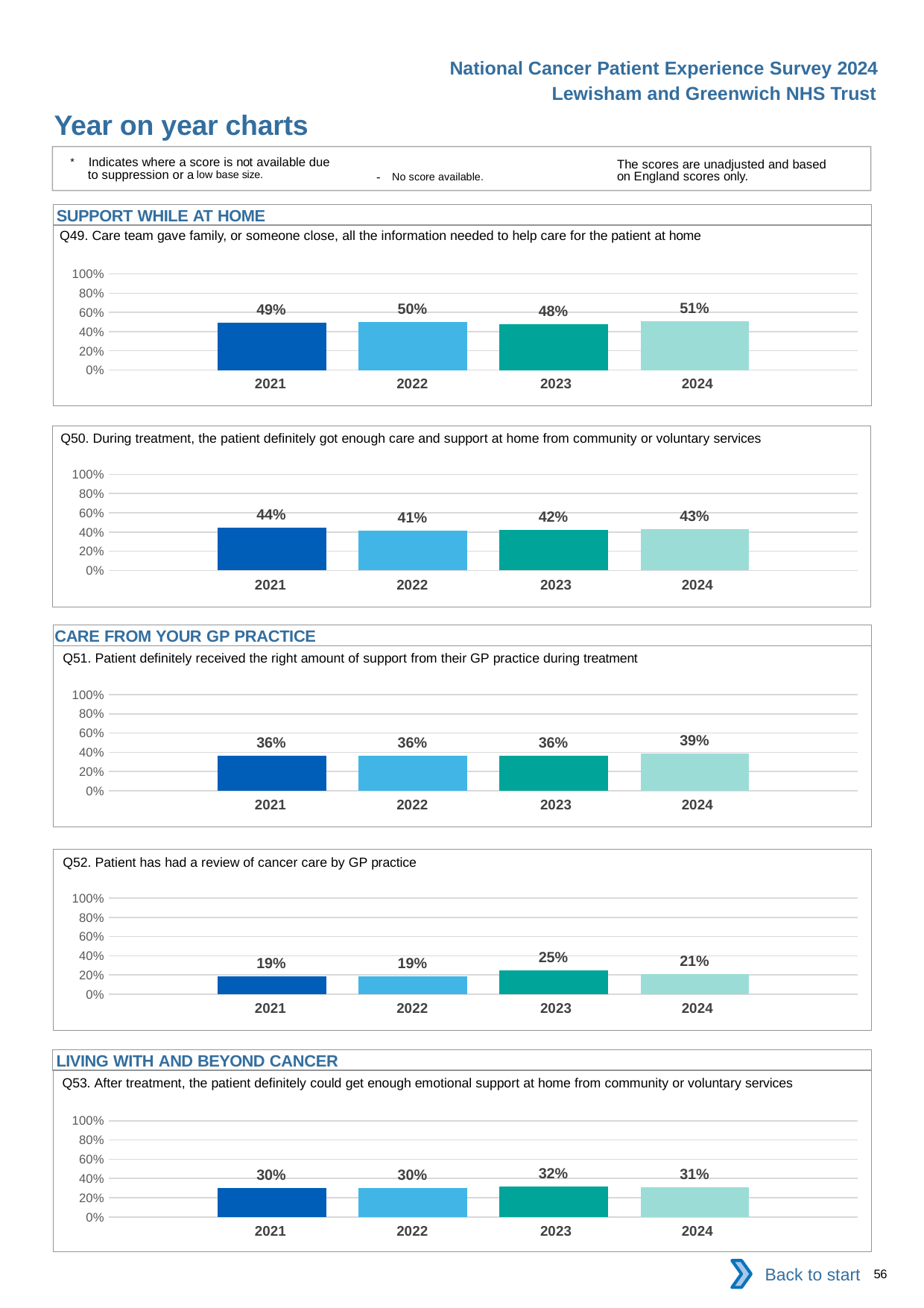

National Cancer Patient Experience Survey 2024
Lewisham and Greenwich NHS Trust
Year on year charts

*  Indicates where a score is not available due to suppression or a low base size.
The scores are unadjusted and based on England scores only.
- No score available.
SUPPORT WHILE AT HOME
Q49. Care team gave family, or someone close, all the information needed to help care for the patient at home

### Chart

| Category | 2021 | 2022 | 2023 | 2024 |
|---|---|---|---|---|
| Category 1 | 0.4900662 | 0.5034014 | 0.4772727 | 0.507177 |
| 2021 | 2022 | 2023 | 2024 |
| --- | --- | --- | --- |
Q50. During treatment, the patient definitely got enough care and support at home from community or voluntary services

### Chart

| Category | 2021 | 2022 | 2023 | 2024 |
|---|---|---|---|---|
| Category 1 | 0.443299 | 0.4148936 | 0.4210526 | 0.4263566 |
| 2021 | 2022 | 2023 | 2024 |
| --- | --- | --- | --- |
CARE FROM YOUR GP PRACTICE
Q51. Patient definitely received the right amount of support from their GP practice during treatment

### Chart

| Category | 2021 | 2022 | 2023 | 2024 |
|---|---|---|---|---|
| Category 1 | 0.3643411 | 0.3636364 | 0.3630137 | 0.3858696 |
| 2021 | 2022 | 2023 | 2024 |
| --- | --- | --- | --- |
Q52. Patient has had a review of cancer care by GP practice

### Chart

| Category | 2021 | 2022 | 2023 | 2024 |
|---|---|---|---|---|
| Category 1 | 0.1864407 | 0.185 | 0.2489451 | 0.2099644 |
| 2021 | 2022 | 2023 | 2024 |
| --- | --- | --- | --- |
LIVING WITH AND BEYOND CANCER
Q53. After treatment, the patient definitely could get enough emotional support at home from community or voluntary services

### Chart

| Category | 2021 | 2022 | 2023 | 2024 |
|---|---|---|---|---|
| Category 1 | 0.3 | 0.2962963 | 0.3166667 | 0.3055556 |
| 2021 | 2022 | 2023 | 2024 |
| --- | --- | --- | --- |
Back to start

56